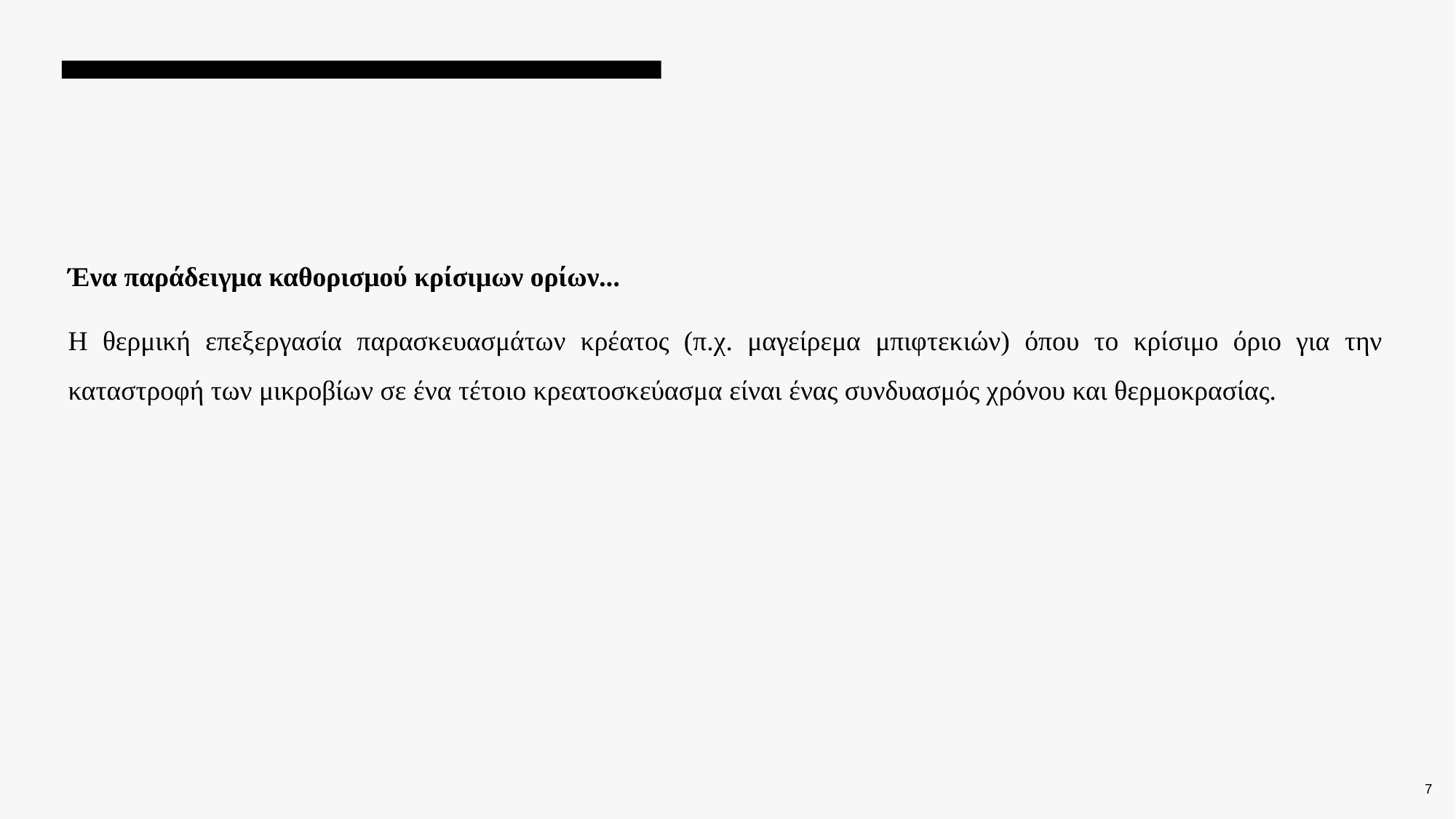

Ένα παράδειγμα καθορισμού κρίσιμων ορίων...
Η θερμική επεξεργασία παρασκευασμάτων κρέατος (π.χ. μαγείρεμα μπιφτεκιών) όπου το κρίσιμο όριο για την καταστροφή των μικροβίων σε ένα τέτοιο κρεατοσκεύασμα είναι ένας συνδυασμός χρόνου και θερμοκρασίας.
7